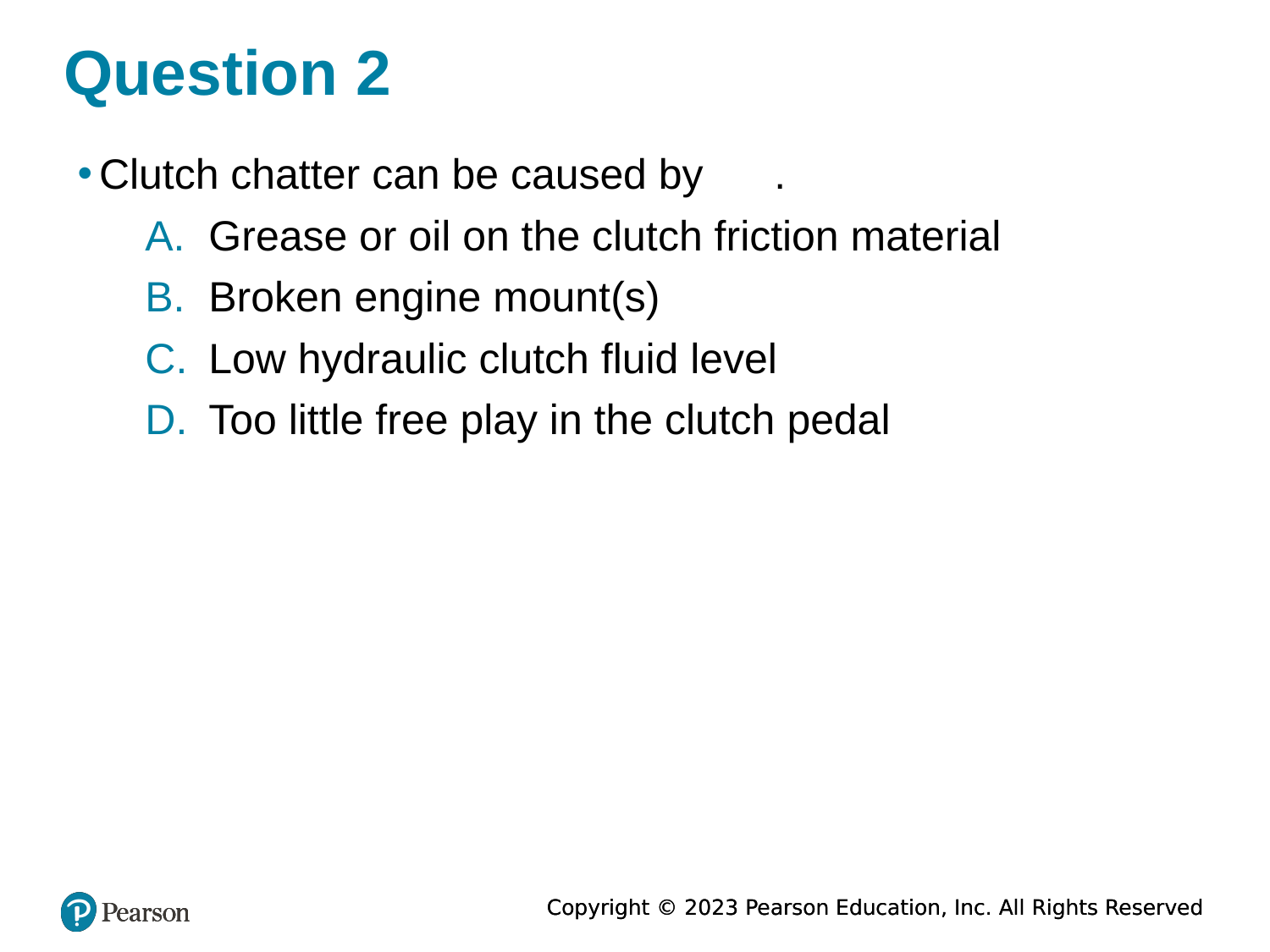

# Question 2
Clutch chatter can be caused by      .
Grease or oil on the clutch friction material
Broken engine mount(s)
Low hydraulic clutch fluid level
Too little free play in the clutch pedal